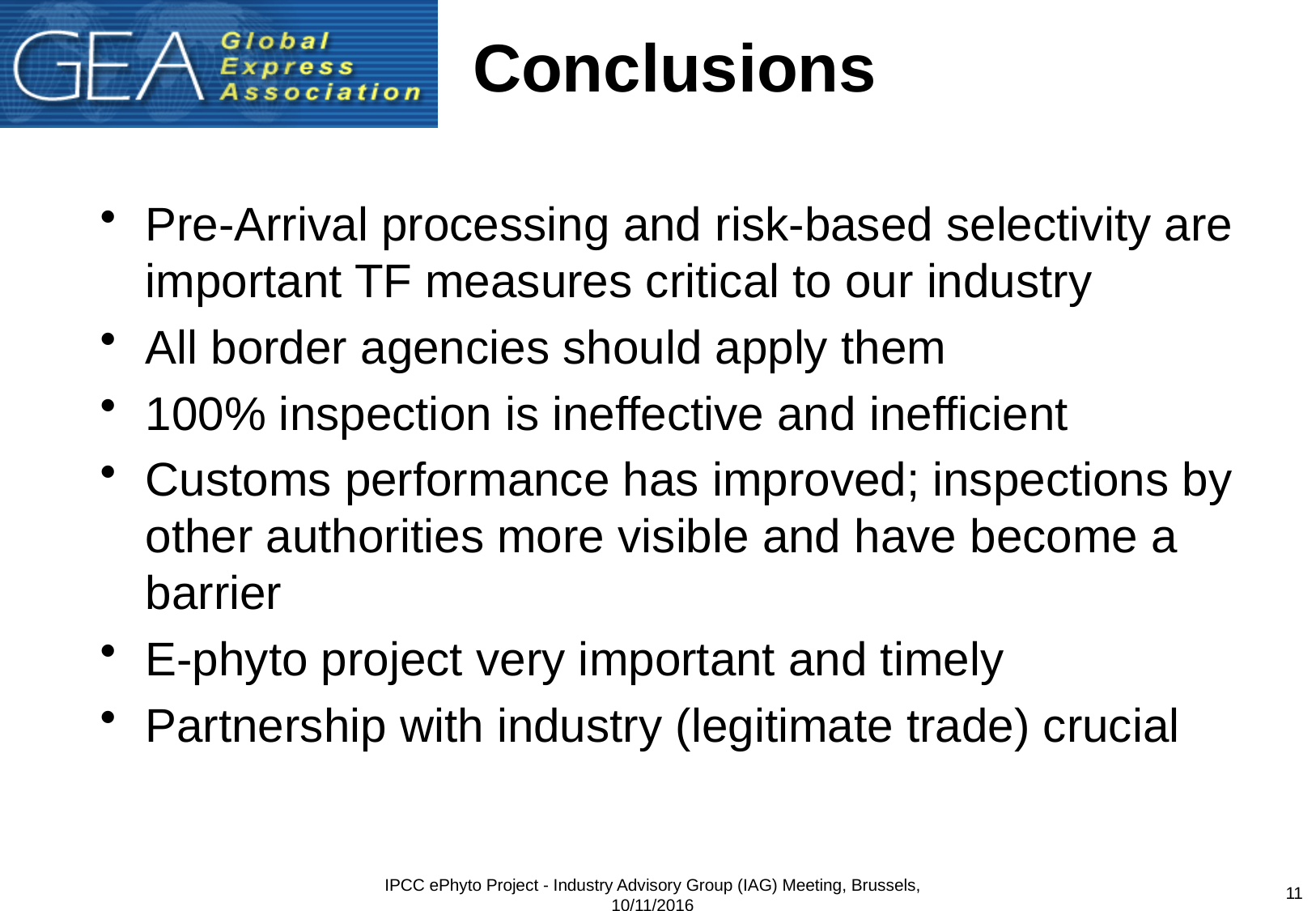

# Conclusions
Pre-Arrival processing and risk-based selectivity are important TF measures critical to our industry
All border agencies should apply them
100% inspection is ineffective and inefficient
Customs performance has improved; inspections by other authorities more visible and have become a barrier
E-phyto project very important and timely
Partnership with industry (legitimate trade) crucial
11